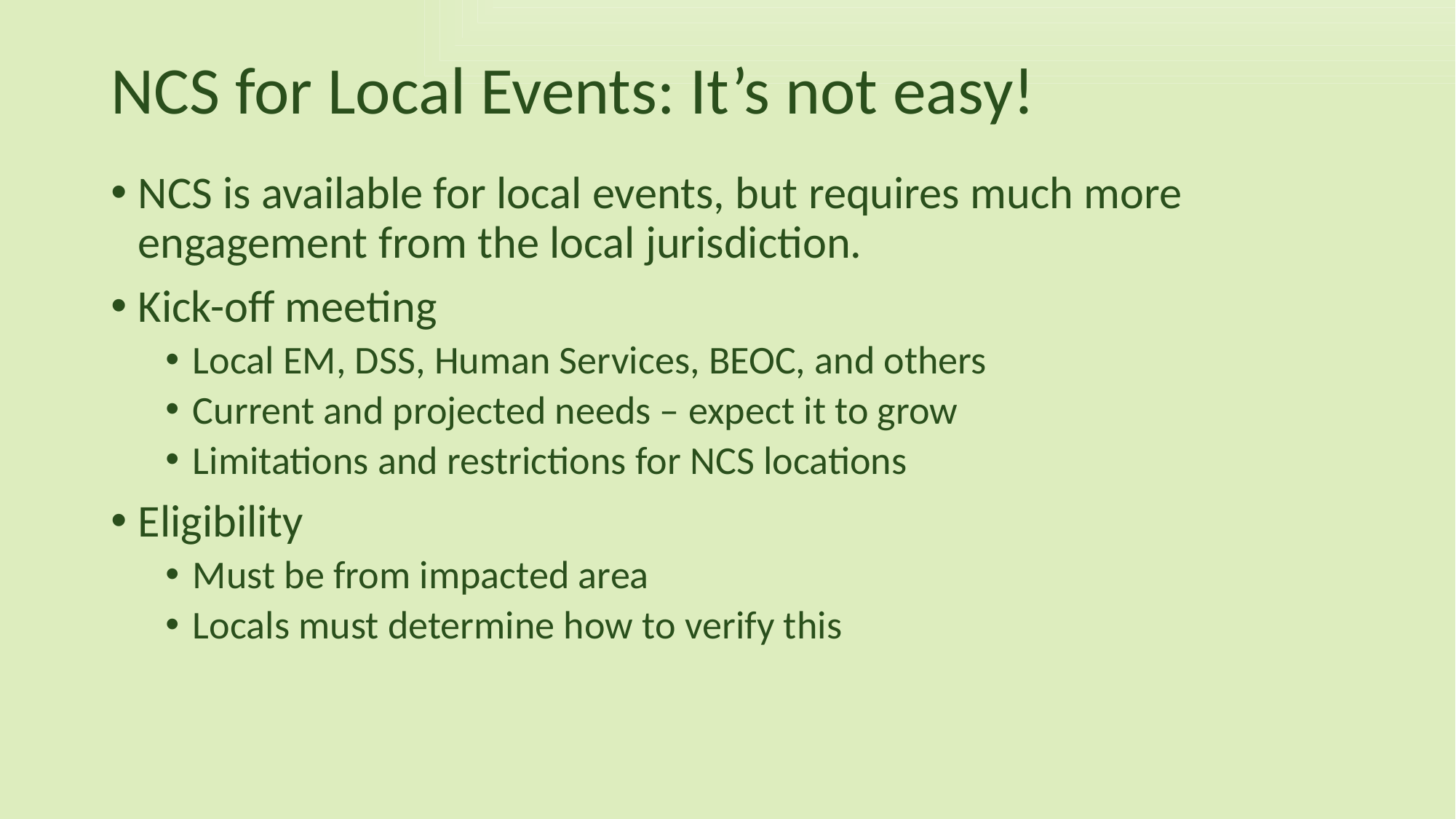

# NCS for Local Events: It’s not easy!
NCS is available for local events, but requires much more engagement from the local jurisdiction.
Kick-off meeting
Local EM, DSS, Human Services, BEOC, and others
Current and projected needs – expect it to grow
Limitations and restrictions for NCS locations
Eligibility
Must be from impacted area
Locals must determine how to verify this